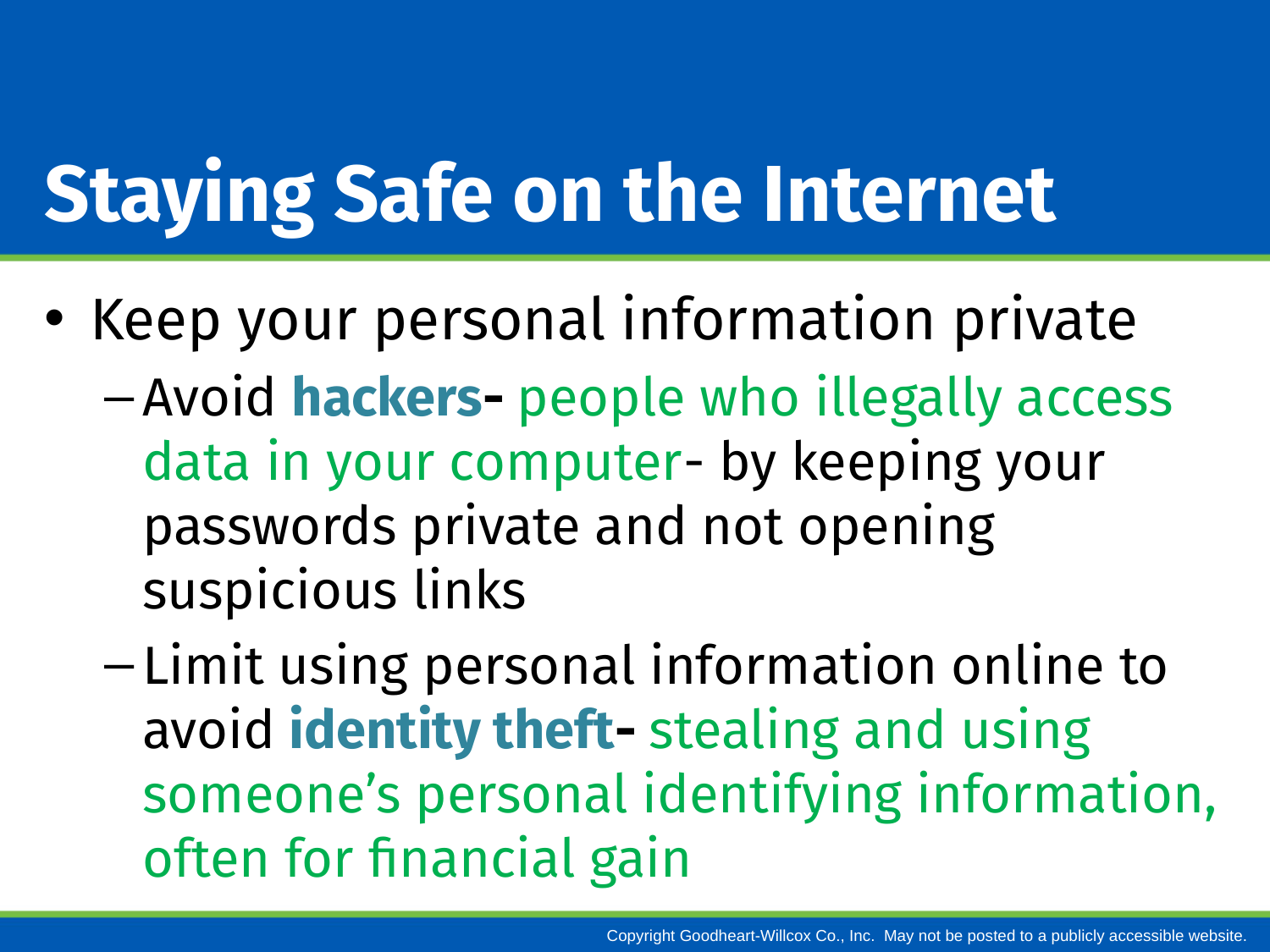

# Staying Safe on the Internet
Keep your personal information private
Avoid hackers- people who illegally access data in your computer- by keeping your passwords private and not opening suspicious links
Limit using personal information online to avoid identity theft- stealing and using someone’s personal identifying information, often for financial gain